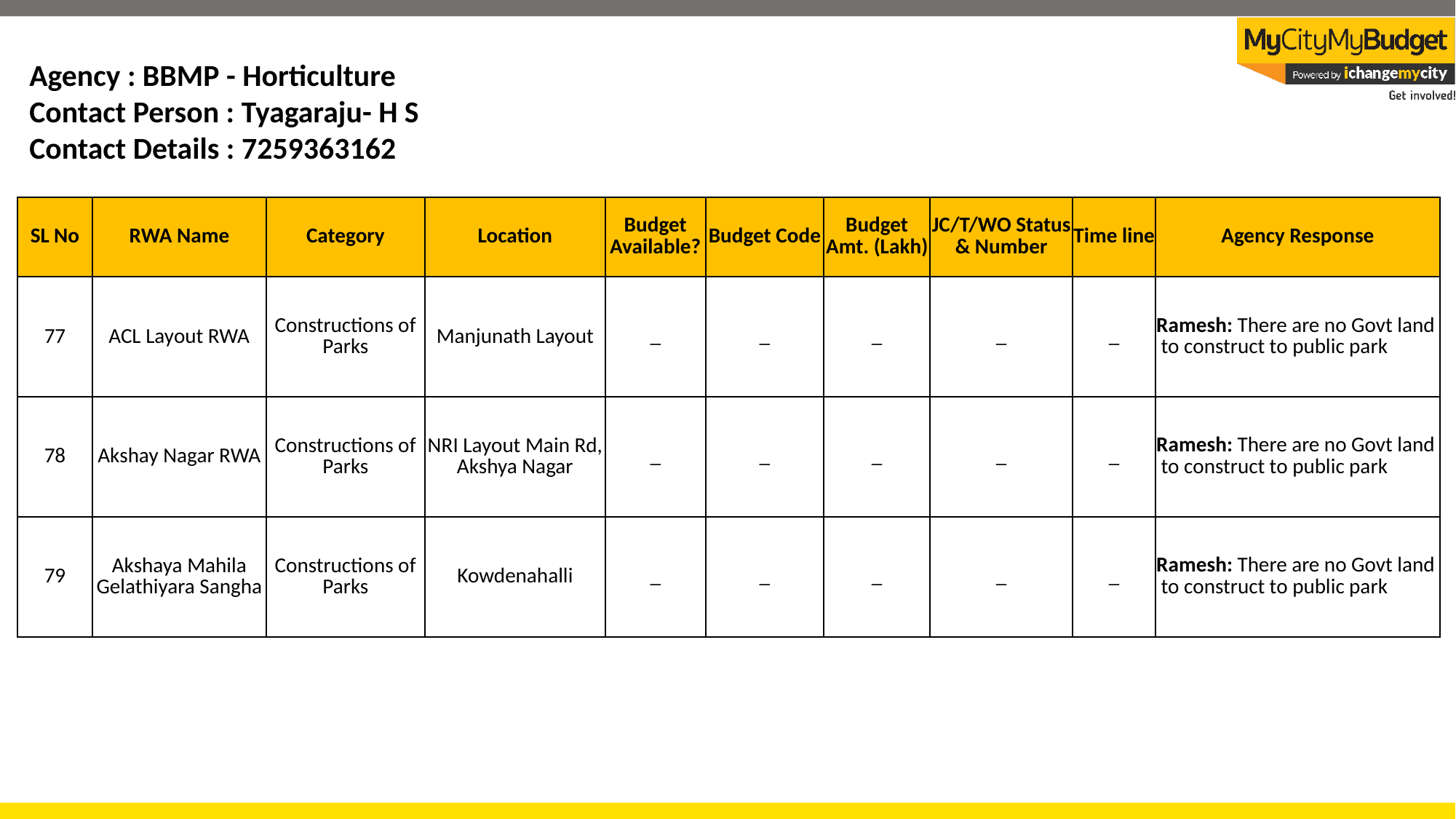

Agency : BBMP - Horticulture
Contact Person : Tyagaraju- H S
Contact Details : 7259363162
| SL No | RWA Name | Category | Location | Budget Available? | Budget Code | Budget Amt. (Lakh) | JC/T/WO Status & Number | Time line | Agency Response |
| --- | --- | --- | --- | --- | --- | --- | --- | --- | --- |
| 77 | ACL Layout RWA | Constructions of Parks | Manjunath Layout | \_ | \_ | \_ | \_ | \_ | Ramesh: There are no Govt land to construct to public park |
| 78 | Akshay Nagar RWA | Constructions of Parks | NRI Layout Main Rd, Akshya Nagar | \_ | \_ | \_ | \_ | \_ | Ramesh: There are no Govt land to construct to public park |
| 79 | Akshaya Mahila Gelathiyara Sangha | Constructions of Parks | Kowdenahalli | \_ | \_ | \_ | \_ | \_ | Ramesh: There are no Govt land to construct to public park |